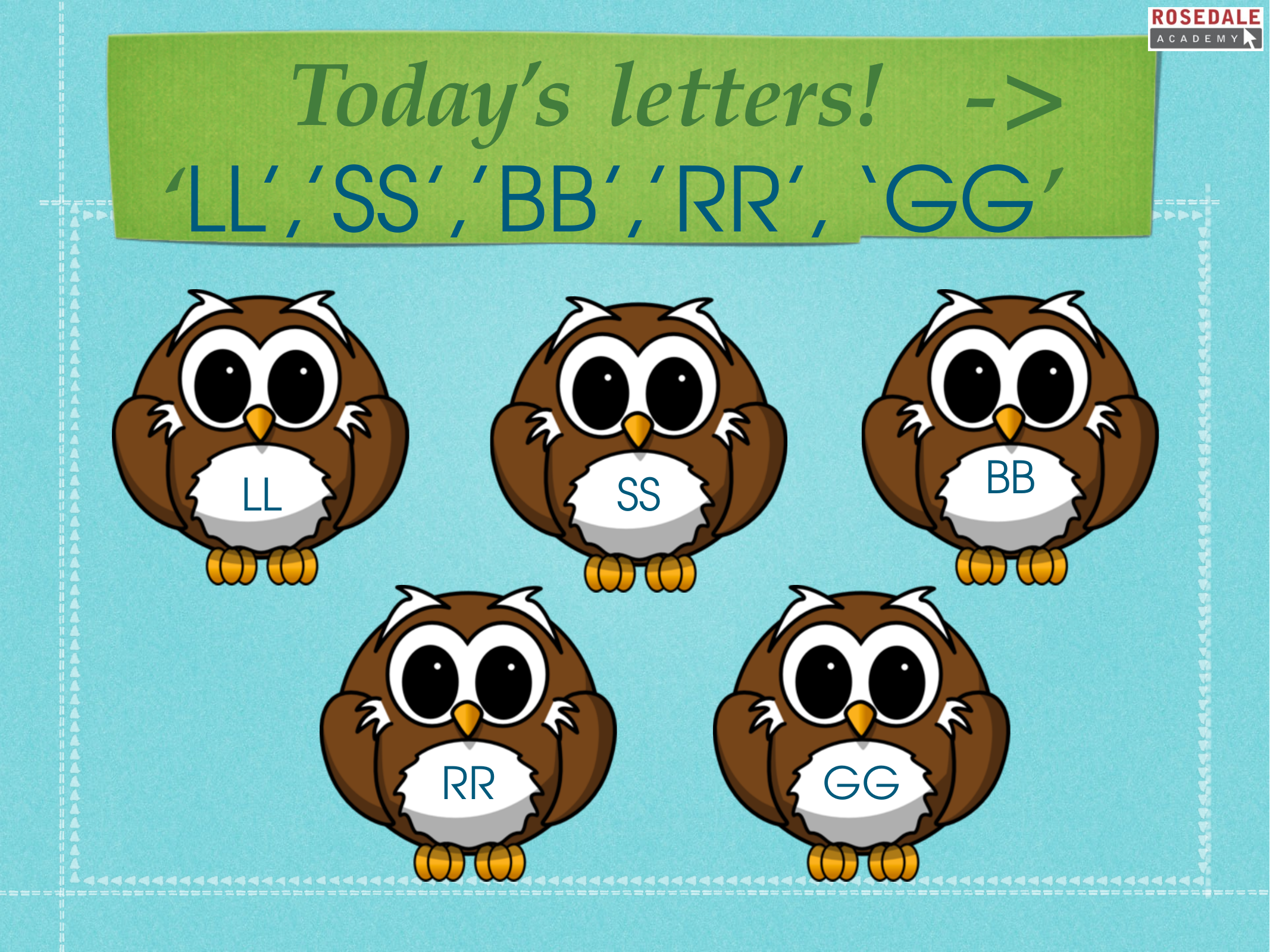

# Today’s	letters!	->  ‘LL’,’SS’,’BB’,’RR’, ‘GG’

BB
LL
SS

RR
GG